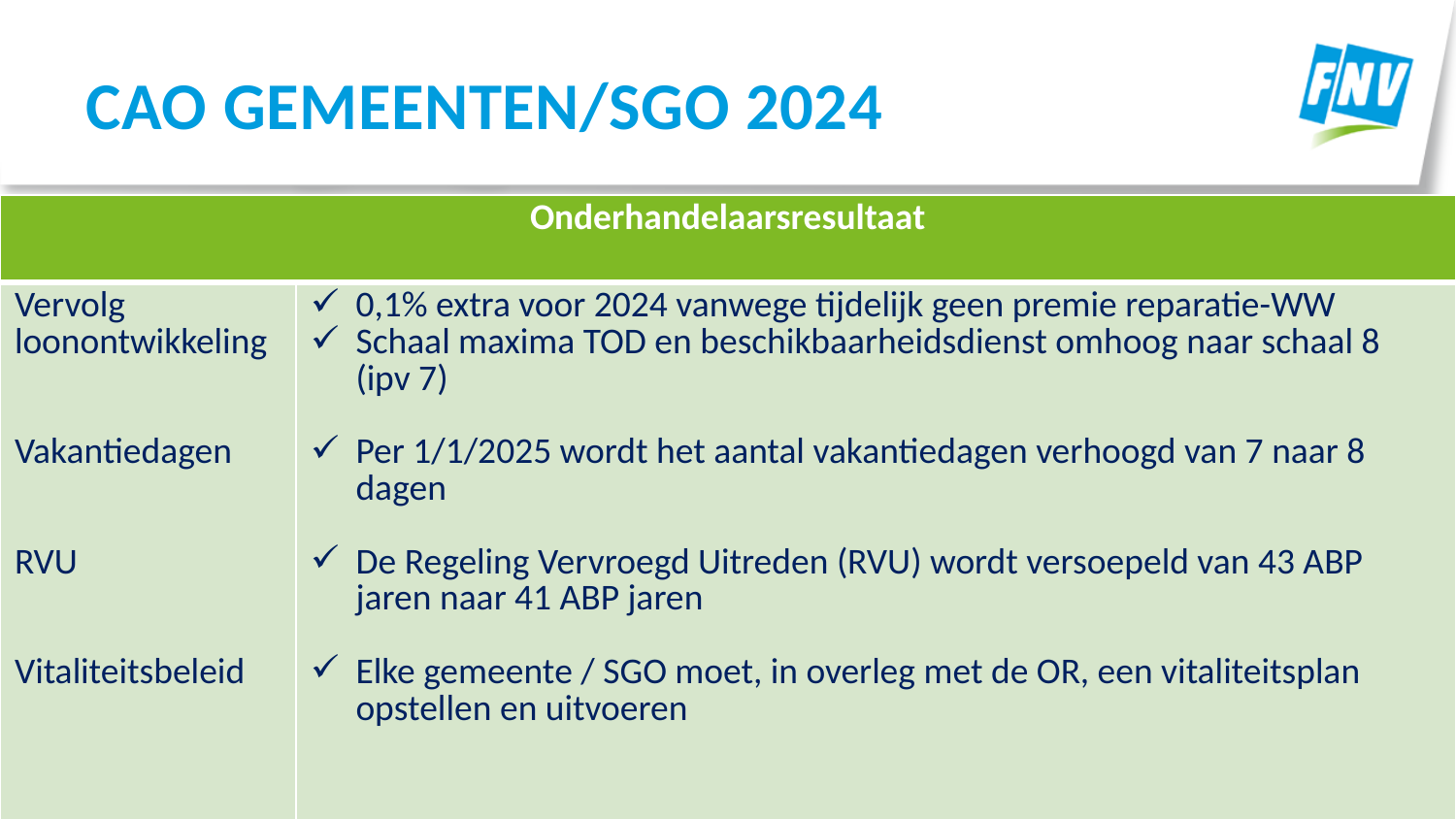

# Cao gemeenten/sgo 2024
| Onderhandelaarsresultaat |  |
| --- | --- |
| Vervolg loonontwikkeling Vakantiedagen RVU Vitaliteitsbeleid | 0,1% extra voor 2024 vanwege tijdelijk geen premie reparatie-WW Schaal maxima TOD en beschikbaarheidsdienst omhoog naar schaal 8 (ipv 7) Per 1/1/2025 wordt het aantal vakantiedagen verhoogd van 7 naar 8 dagen De Regeling Vervroegd Uitreden (RVU) wordt versoepeld van 43 ABP jaren naar 41 ABP jaren Elke gemeente / SGO moet, in overleg met de OR, een vitaliteitsplan opstellen en uitvoeren |